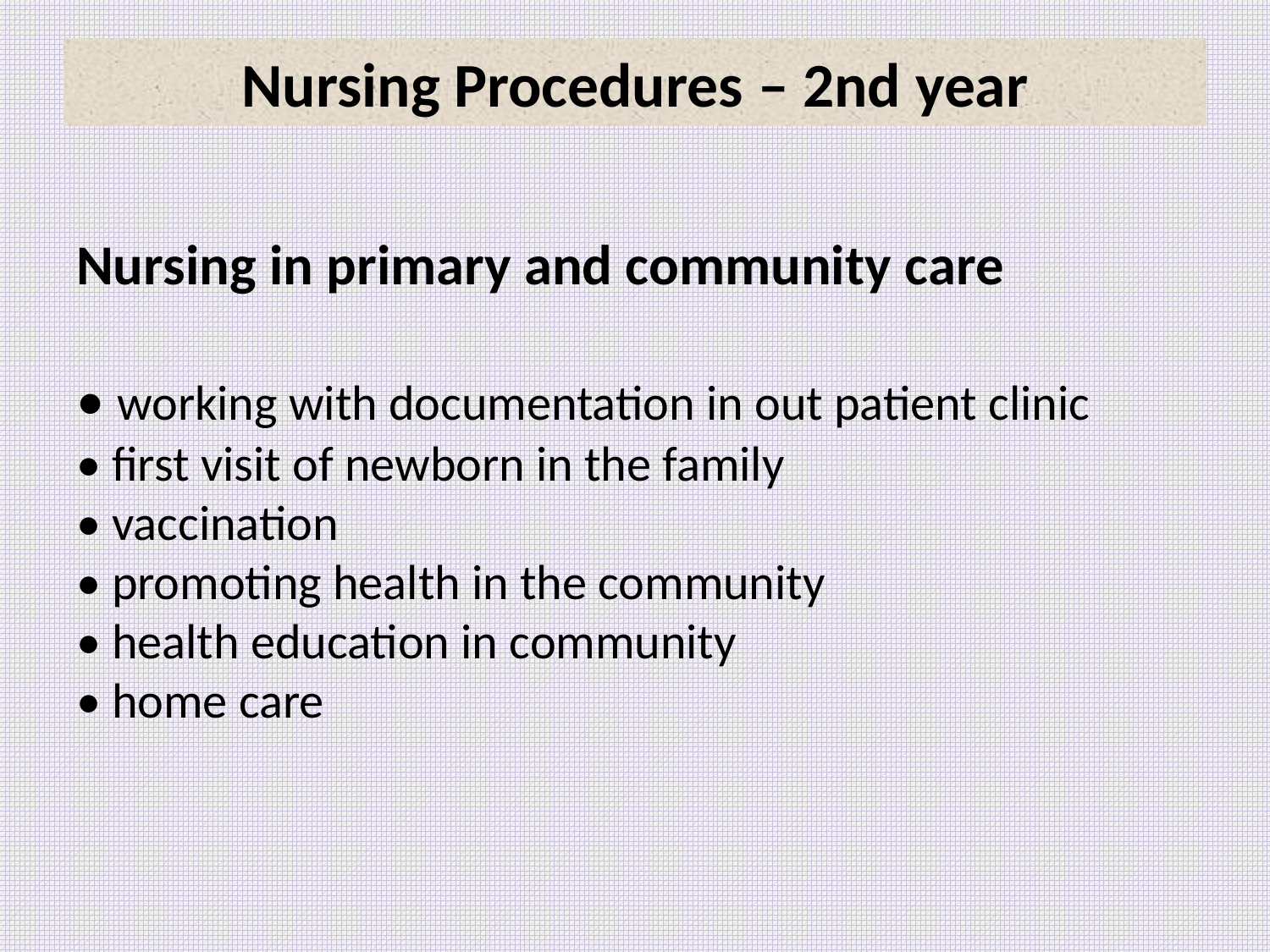

# Nursing Procedures – 2nd year
Nursing in primary and community care
• working with documentation in out patient clinic
• first visit of newborn in the family
• vaccination
• promoting health in the community
• health education in community
• home care